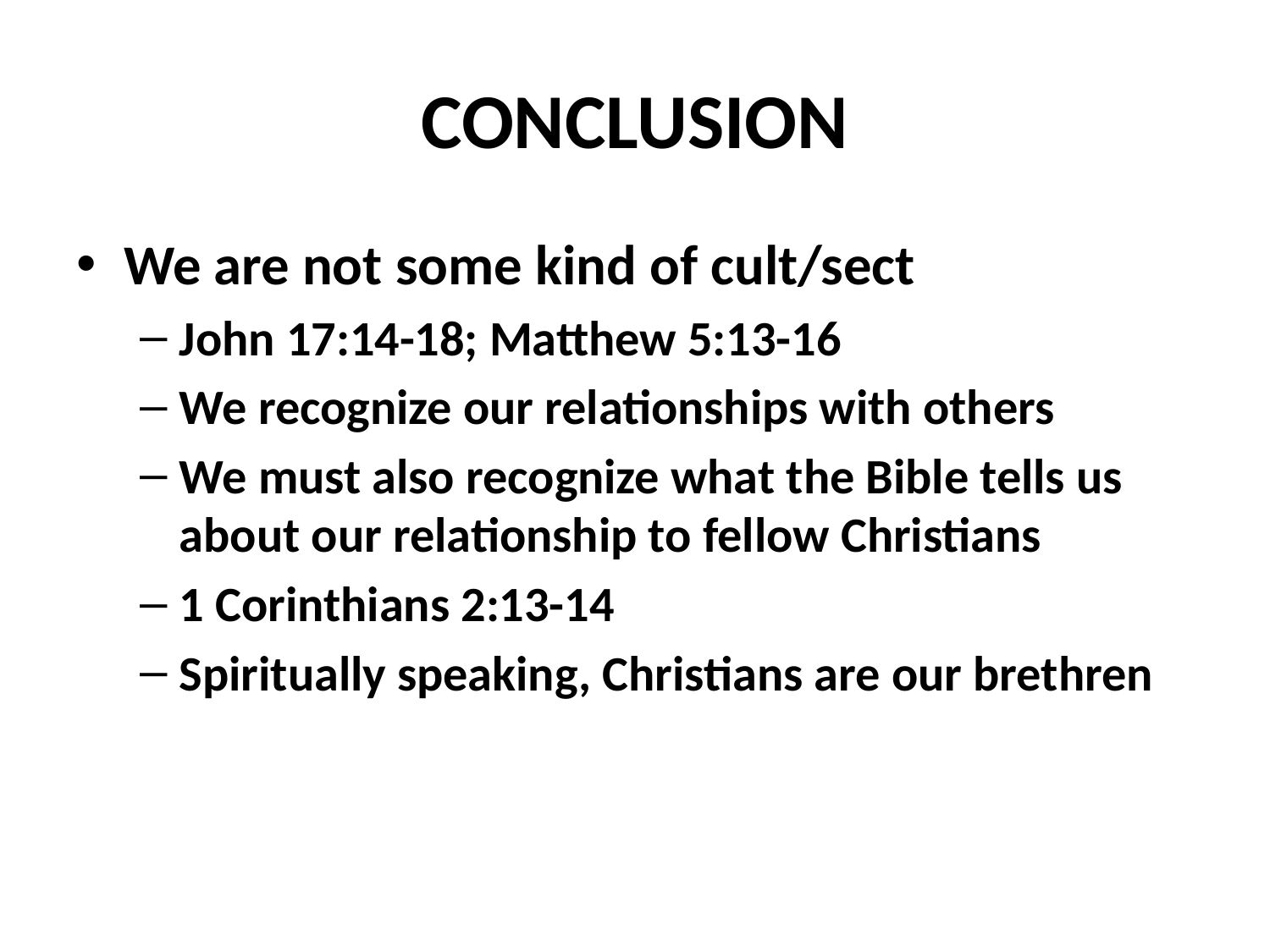

# CONCLUSION
We are not some kind of cult/sect
John 17:14-18; Matthew 5:13-16
We recognize our relationships with others
We must also recognize what the Bible tells us about our relationship to fellow Christians
1 Corinthians 2:13-14
Spiritually speaking, Christians are our brethren